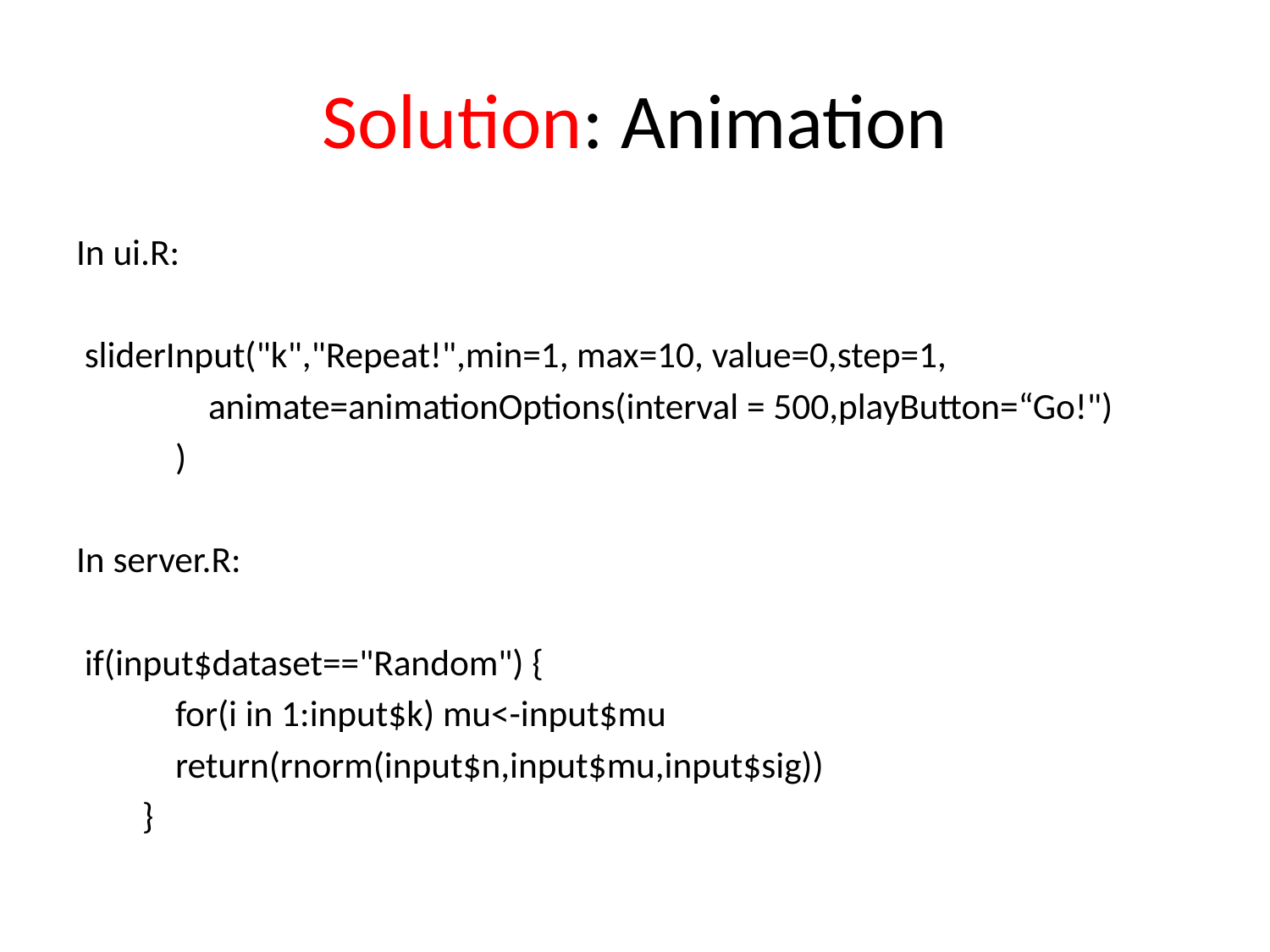

# Solution: Animation
In ui.R:

 sliderInput("k","Repeat!",min=1, max=10, value=0,step=1,
                animate=animationOptions(interval = 500,playButton=“Go!")
            )

In server.R:

 if(input$dataset=="Random") {
            for(i in 1:input$k) mu<-input$mu
            return(rnorm(input$n,input$mu,input$sig))
        }